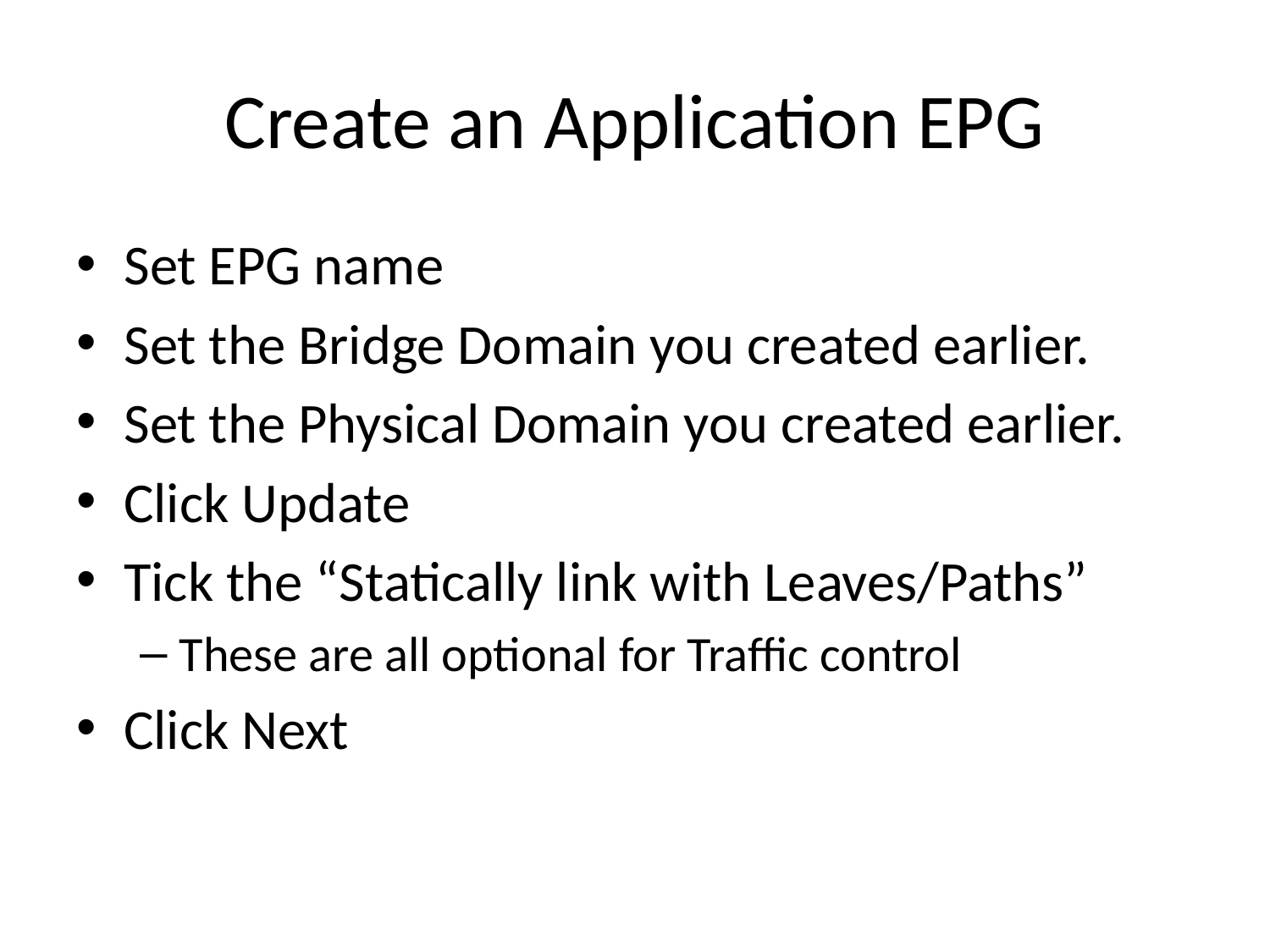

# Create an Application EPG
Set EPG name
Set the Bridge Domain you created earlier.
Set the Physical Domain you created earlier.
Click Update
Tick the “Statically link with Leaves/Paths”
These are all optional for Traffic control
Click Next